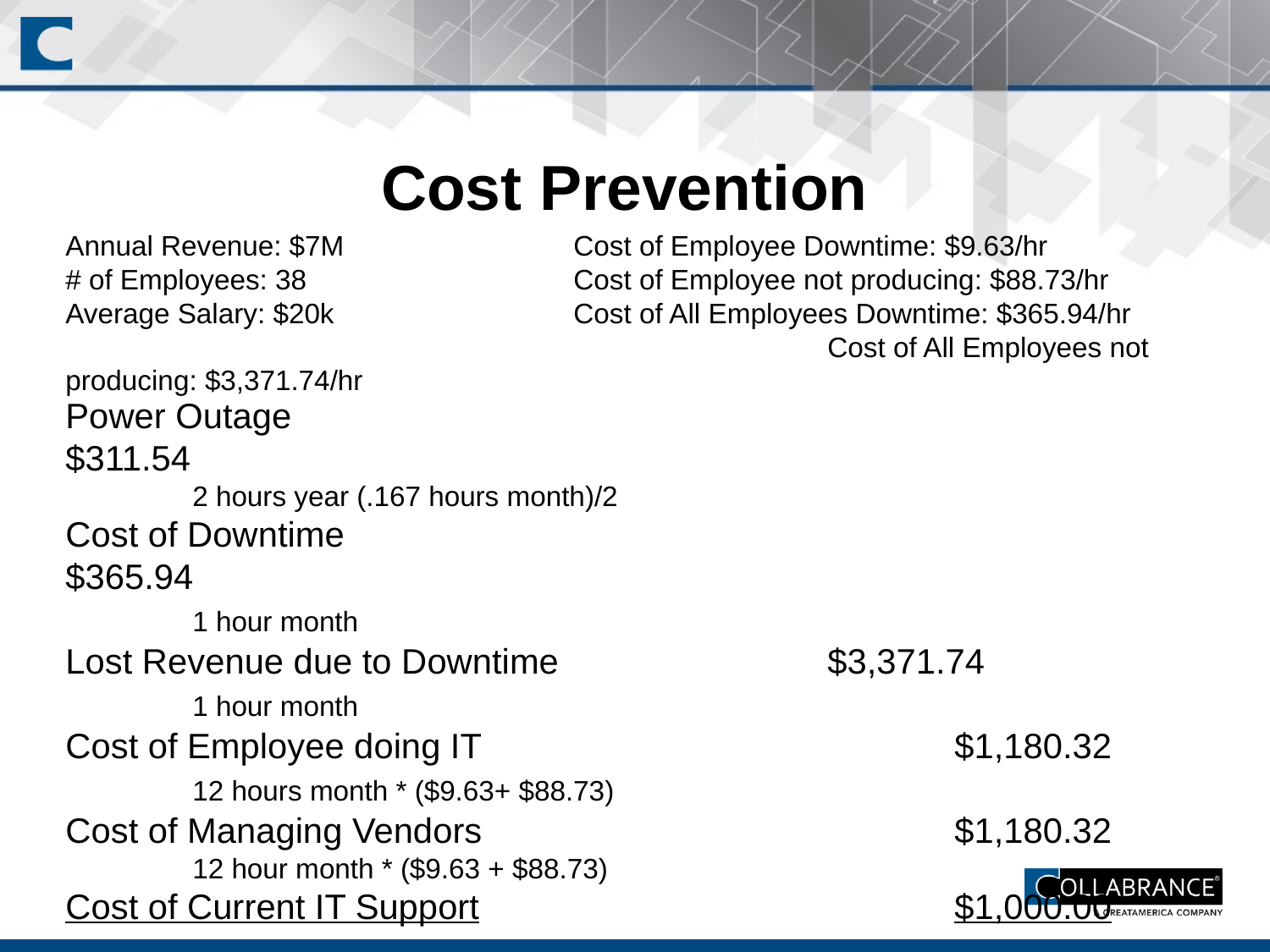

Cost Prevention
# Annual Revenue: $7M		Cost of Employee Downtime: $9.63/hr # of Employees: 38			Cost of Employee not producing: $88.73/hr Average Salary: $20k		Cost of All Employees Downtime: $365.94/hr Cost of All Employees not producing: $3,371.74/hr
Power Outage							$311.54
	2 hours year (.167 hours month)/2
Cost of Downtime	 					$365.94
	1 hour month
Lost Revenue due to Downtime 			$3,371.74
	1 hour month
Cost of Employee doing IT 				$1,180.32
	12 hours month * ($9.63+ $88.73)
Cost of Managing Vendors 				$1,180.32
	12 hour month * ($9.63 + $88.73)
Cost of Current IT Support				$1,000.00

Total Monthly Cost						$7,409.86